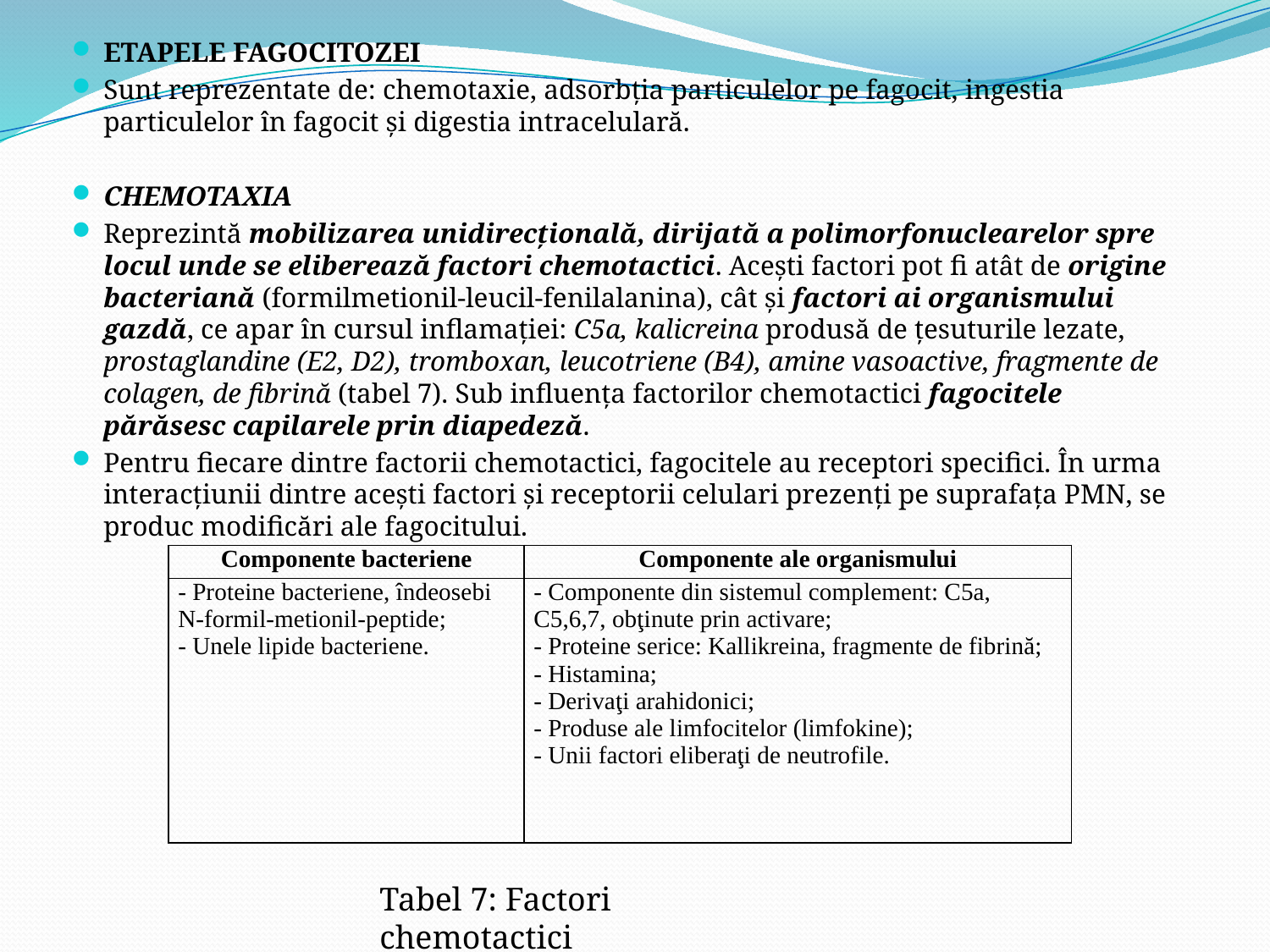

ETAPELE FAGOCITOZEI
Sunt reprezentate de: chemotaxie, adsorbţia particulelor pe fagocit, ingestia particulelor în fagocit şi digestia intracelulară.

CHEMOTAXIA
Reprezintă mobilizarea unidirecţională, dirijată a polimorfonuclearelor spre locul unde se eliberează factori chemotactici. Aceşti factori pot fi atât de origine bacteriană (formilmetionil-leucil-fenilalanina), cât şi factori ai organismului gazdă, ce apar în cursul inflamaţiei: C5a, kalicreina produsă de ţesuturile lezate, prostaglandine (E2, D2), tromboxan, leucotriene (B4), amine vasoactive, fragmente de colagen, de fibrină (tabel 7). Sub influenţa factorilor chemotactici fagocitele părăsesc capilarele prin diapedeză.
Pentru fiecare dintre factorii chemotactici, fagocitele au receptori specifici. În urma interacţiunii dintre aceşti factori şi receptorii celulari prezenţi pe suprafaţa PMN, se produc modificări ale fagocitului.

| Componente bacteriene | Componente ale organismului |
| --- | --- |
| - Proteine bacteriene, îndeosebi N-formil-metionil-peptide; - Unele lipide bacteriene. | - Componente din sistemul complement: C5a, C5,6,7, obţinute prin activare; - Proteine serice: Kallikreina, fragmente de fibrină; - Histamina; - Derivaţi arahidonici; - Produse ale limfocitelor (limfokine); - Unii factori eliberaţi de neutrofile. |
Tabel 7: Factori chemotactici